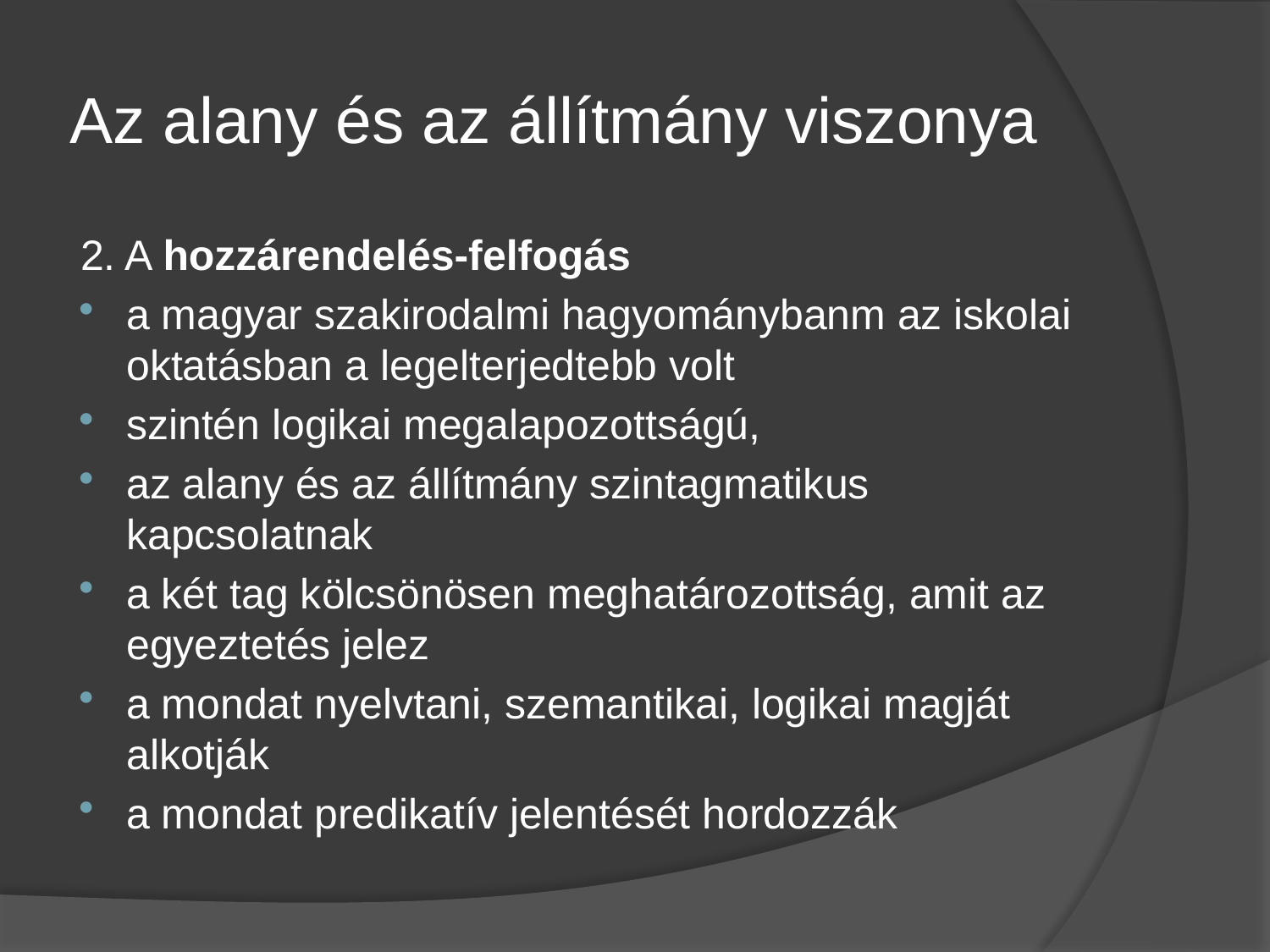

# Az alany és az állítmány viszonya
2. A hozzárendelés-felfogás
a magyar szakirodalmi hagyománybanm az iskolai oktatásban a legelterjedtebb volt
szintén logikai megalapozottságú,
az alany és az állítmány szintagmatikus kapcsolatnak
a két tag kölcsönösen meghatározottság, amit az egyeztetés jelez
a mondat nyelvtani, szemantikai, logikai magját alkotják
a mondat predikatív jelentését hordozzák